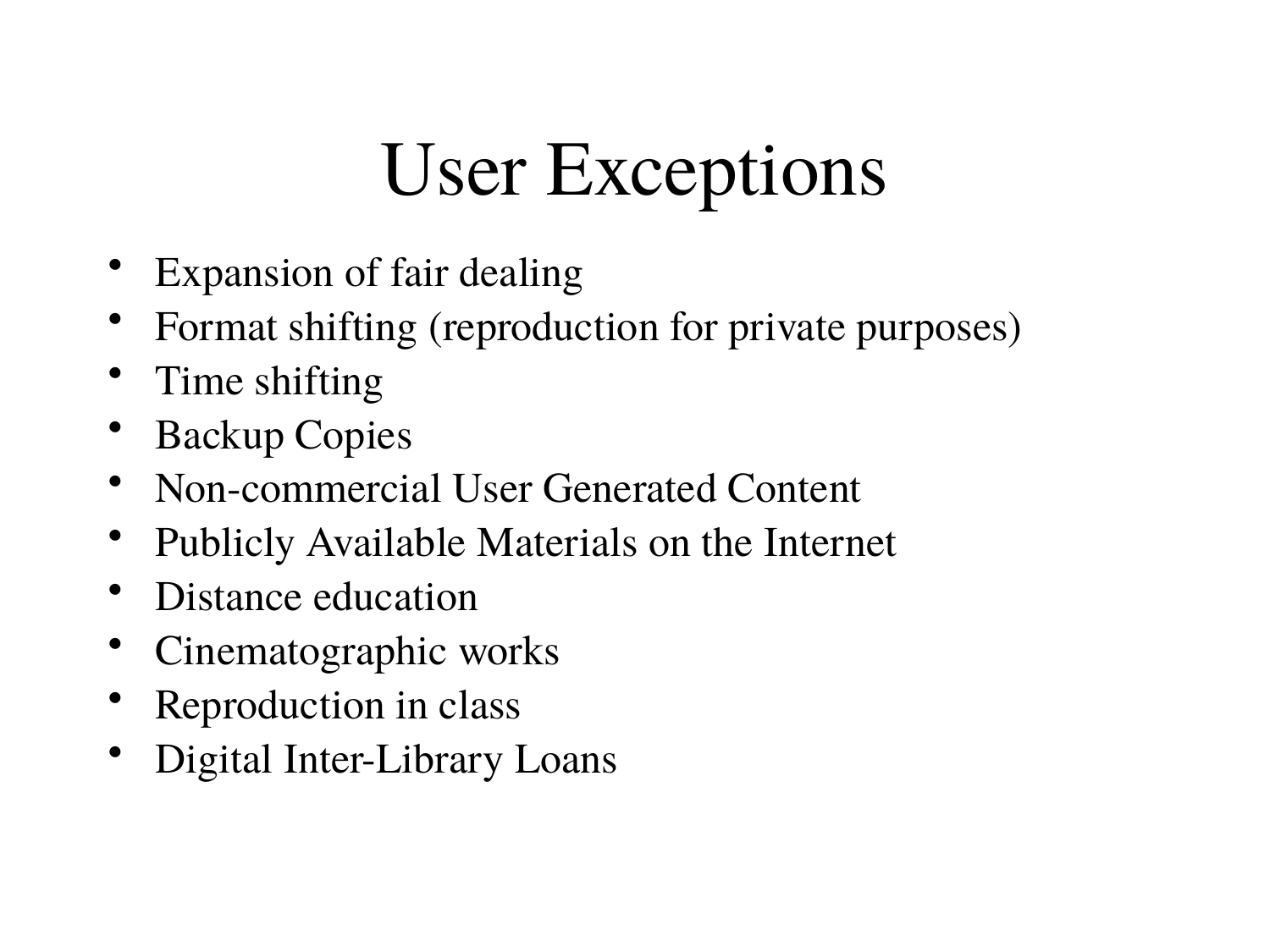

# User Exceptions
Expansion of fair dealing
Format shifting (reproduction for private purposes)
Time shifting
Backup Copies
Non-commercial User Generated Content
Publicly Available Materials on the Internet
Distance education
Cinematographic works
Reproduction in class
Digital Inter-Library Loans